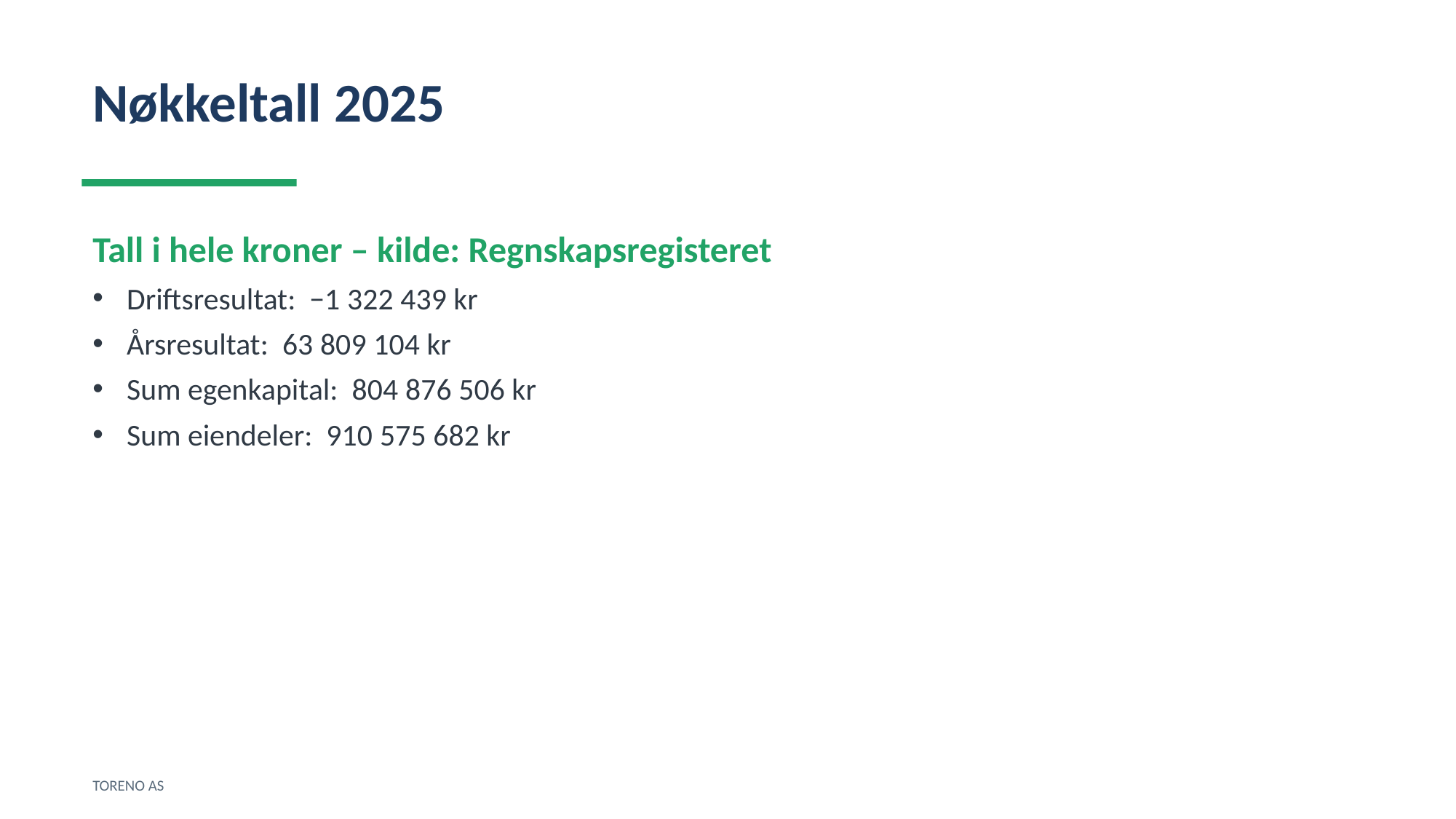

Nøkkeltall 2025

Tall i hele kroner – kilde: Regnskapsregisteret
Driftsresultat:  −1 322 439 kr
Årsresultat:  63 809 104 kr
Sum egenkapital:  804 876 506 kr
Sum eiendeler:  910 575 682 kr
TORENO AS